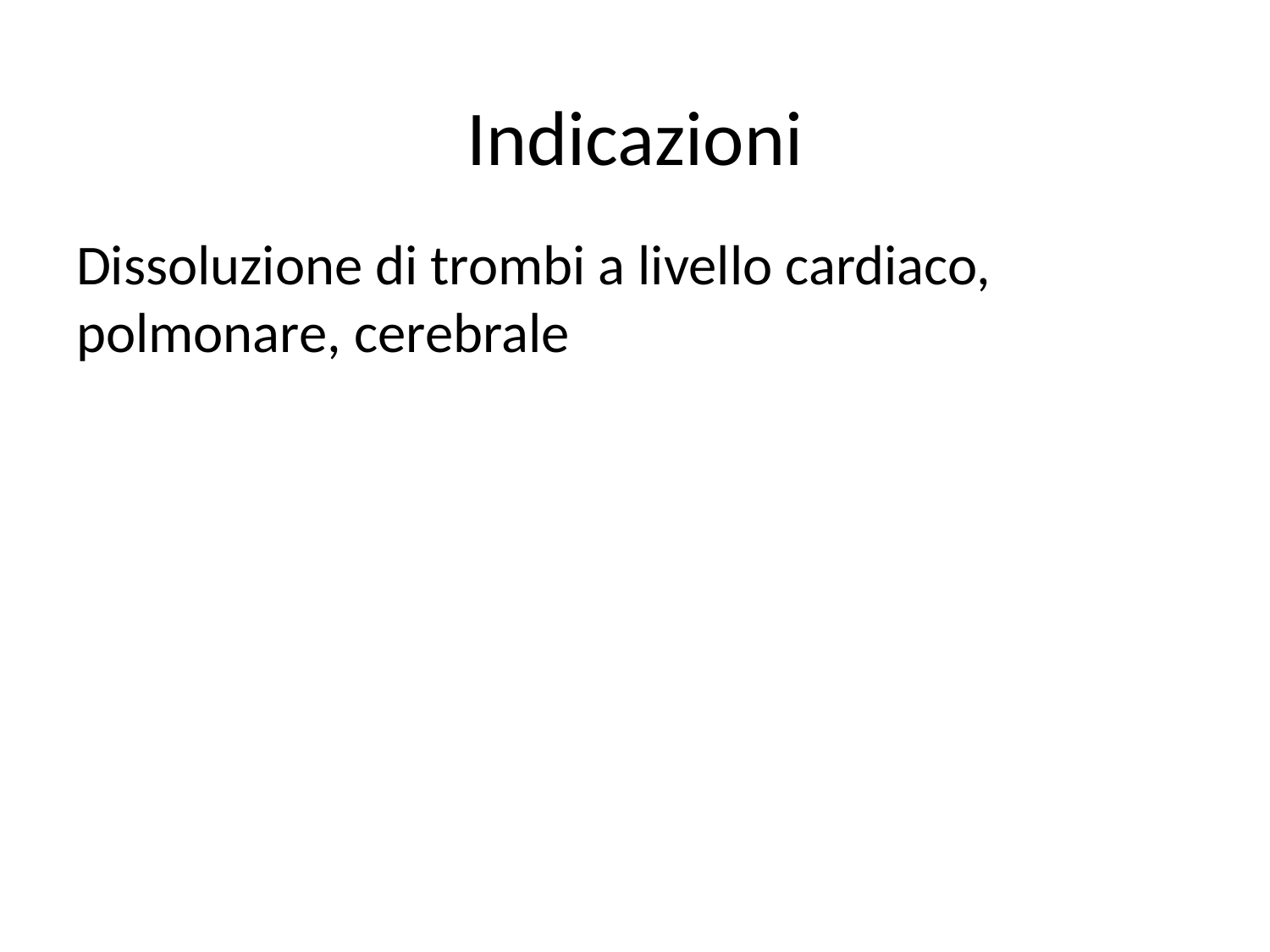

# Indicazioni
Dissoluzione di trombi a livello cardiaco, polmonare, cerebrale